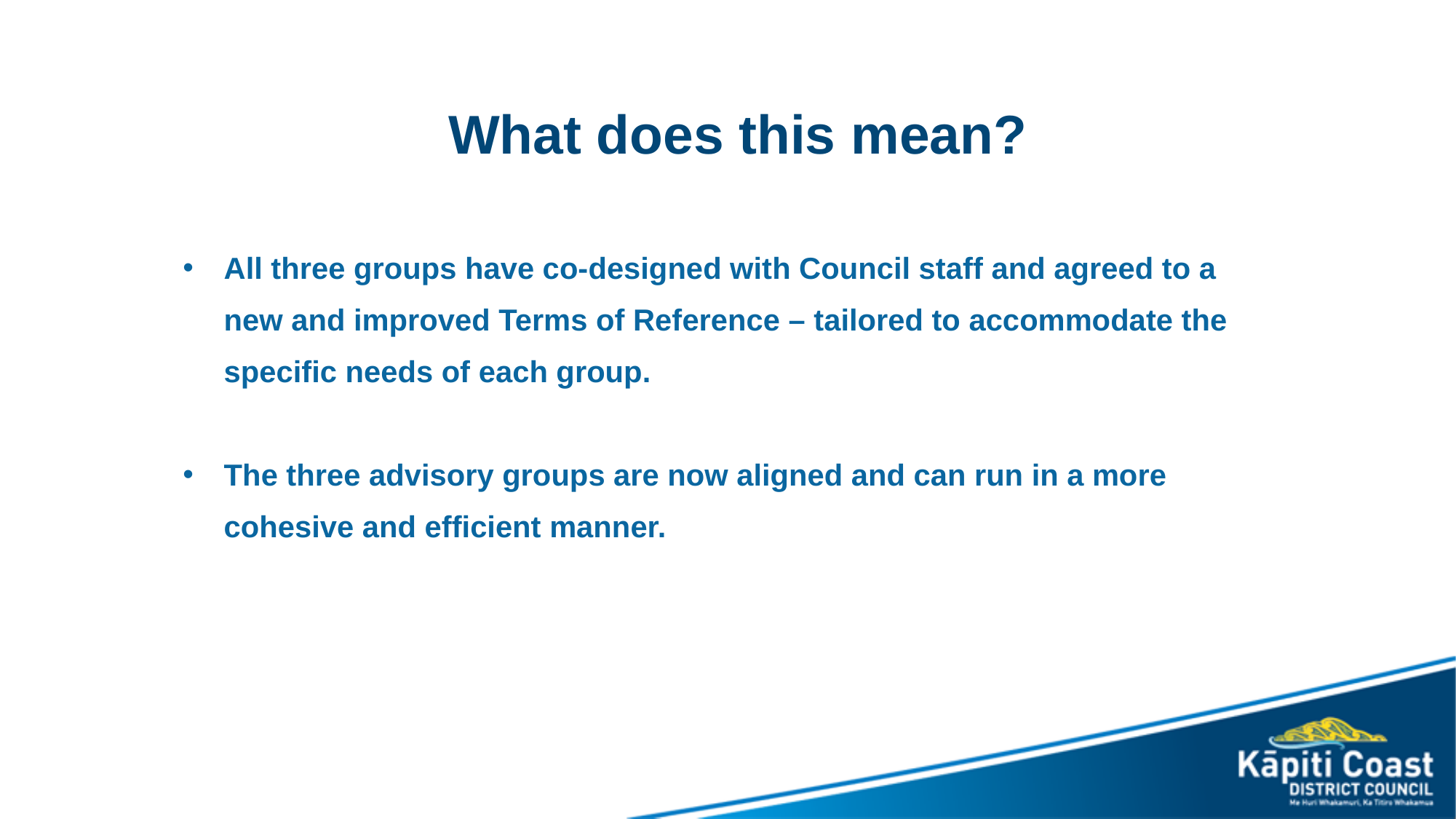

What does this mean?

All three groups have co-designed with Council staff and agreed to a new and improved Terms of Reference – tailored to accommodate the specific needs of each group.

The three advisory groups are now aligned and can run in a more cohesive and efficient manner.